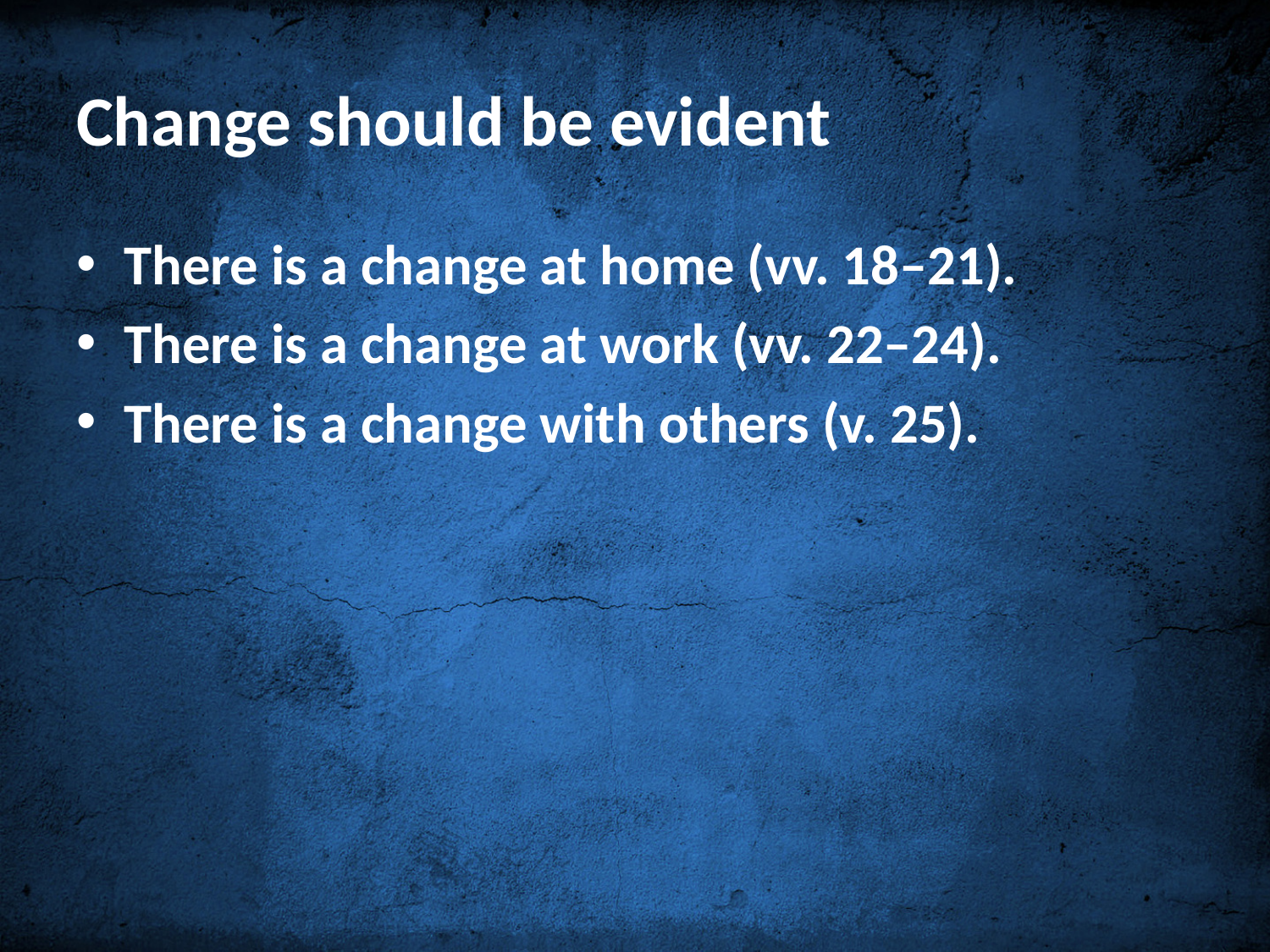

# Change should be evident
There is a change at home (vv. 18–21).
There is a change at work (vv. 22–24).
There is a change with others (v. 25).